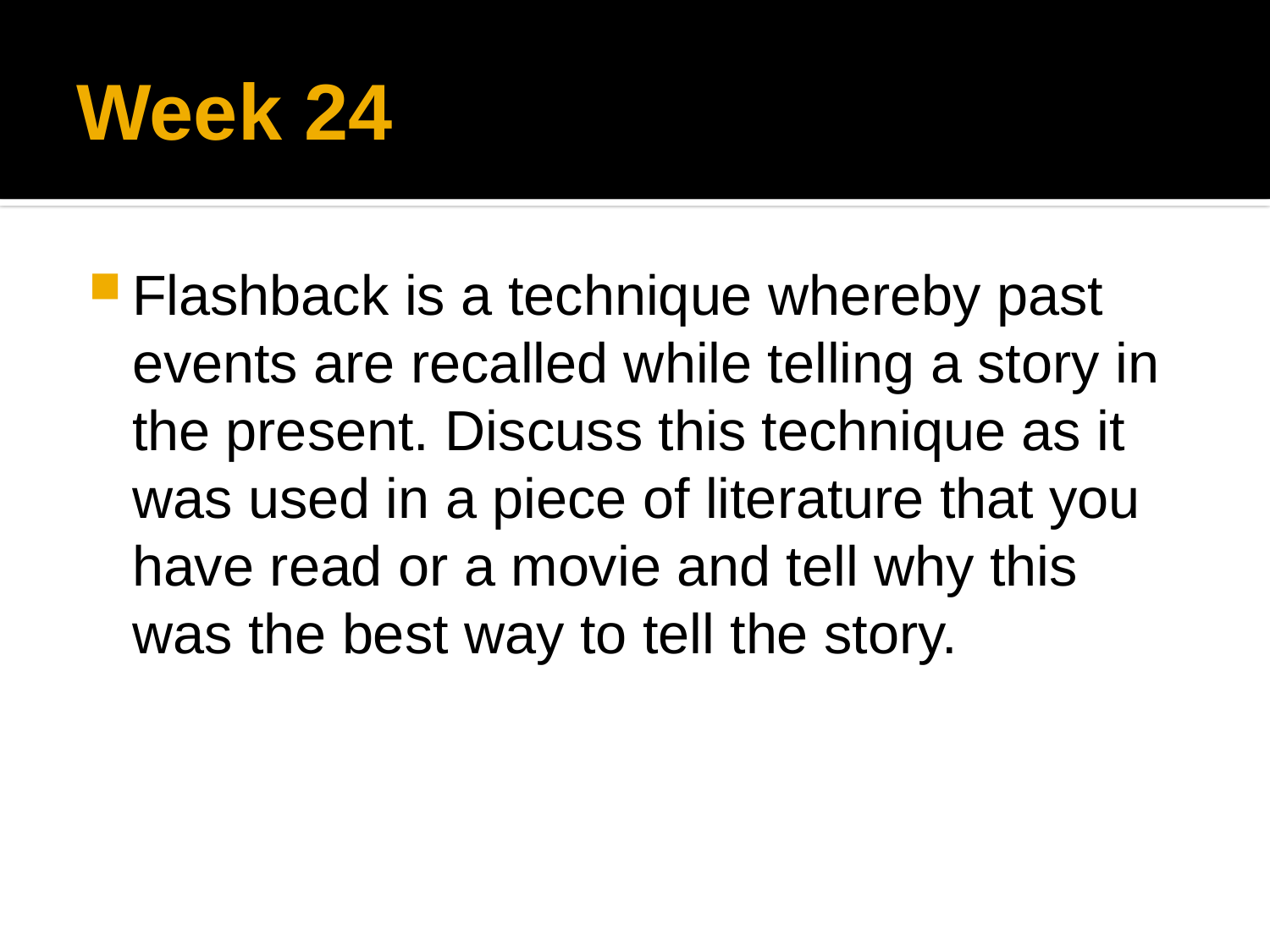

# Week 24
Flashback is a technique whereby past events are recalled while telling a story in the present. Discuss this technique as it was used in a piece of literature that you have read or a movie and tell why this was the best way to tell the story.